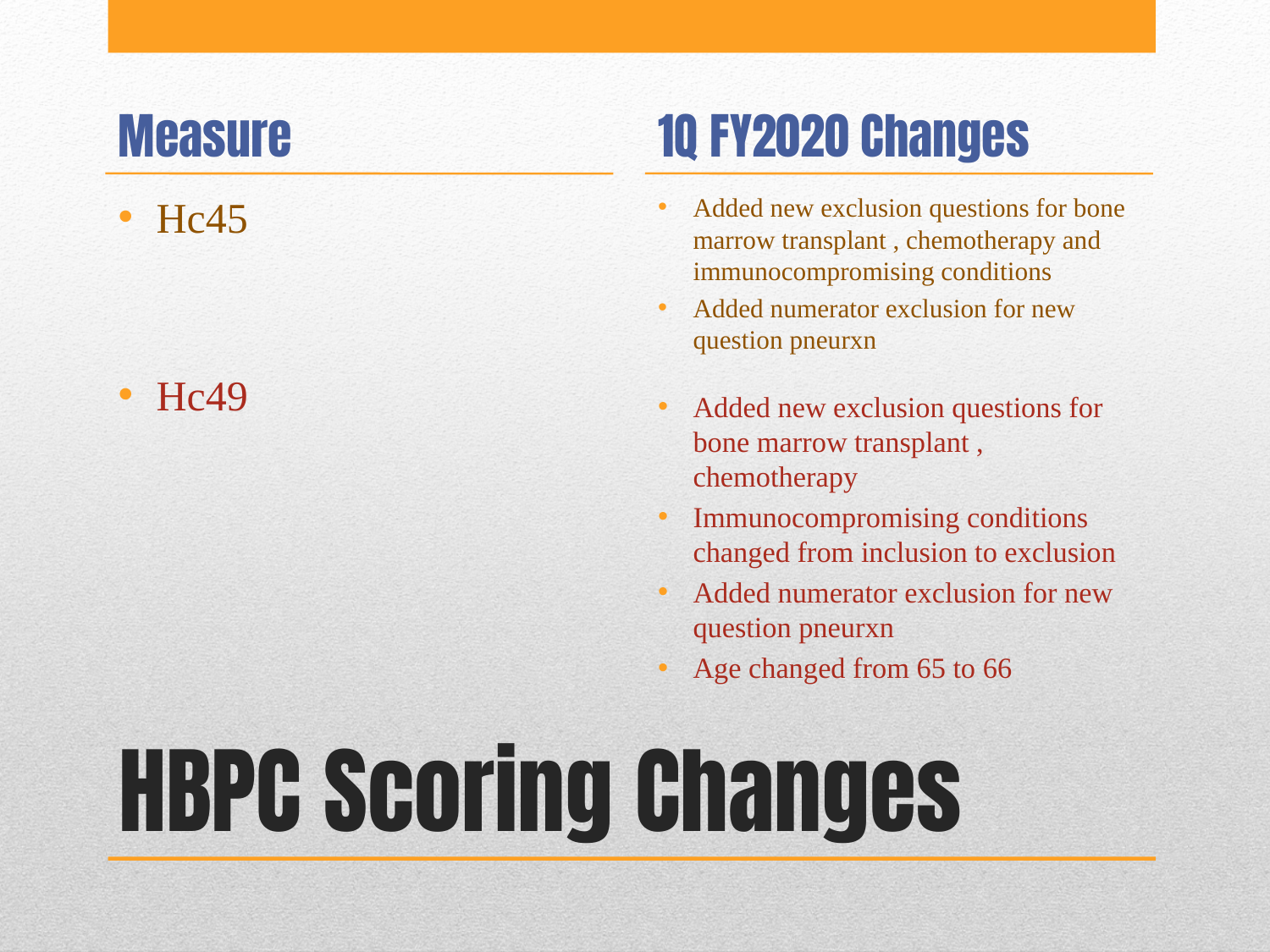

Measure
1Q FY2020 Changes
Hc45

Hc49
Added new exclusion questions for bone marrow transplant , chemotherapy and immunocompromising conditions
Added numerator exclusion for new question pneurxn

Added new exclusion questions for bone marrow transplant , chemotherapy
Immunocompromising conditions changed from inclusion to exclusion
Added numerator exclusion for new question pneurxn
Age changed from 65 to 66

# HBPC Scoring Changes